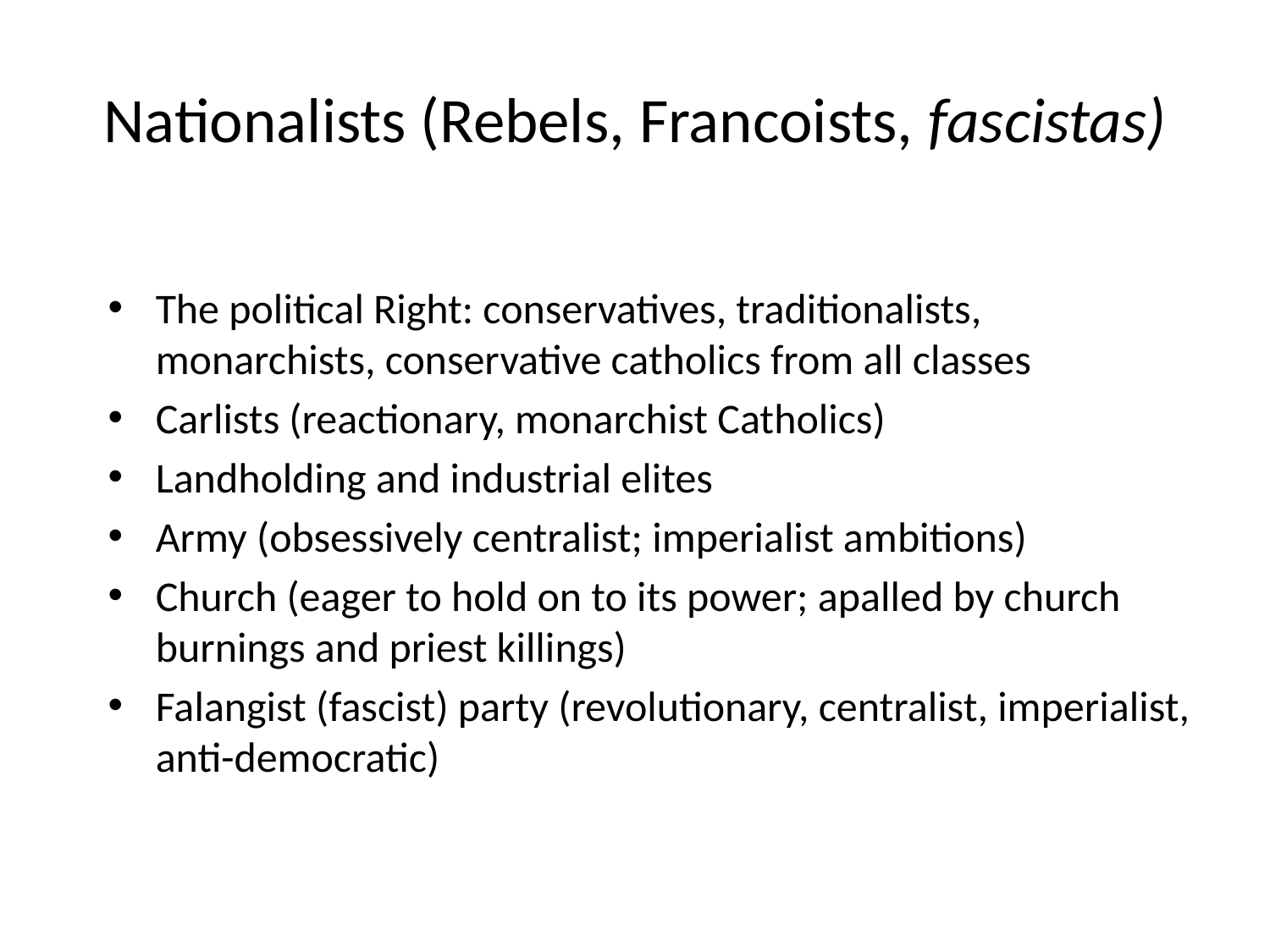

# Nationalists (Rebels, Francoists, fascistas)
The political Right: conservatives, traditionalists, monarchists, conservative catholics from all classes
Carlists (reactionary, monarchist Catholics)
Landholding and industrial elites
Army (obsessively centralist; imperialist ambitions)
Church (eager to hold on to its power; apalled by church burnings and priest killings)
Falangist (fascist) party (revolutionary, centralist, imperialist, anti-democratic)